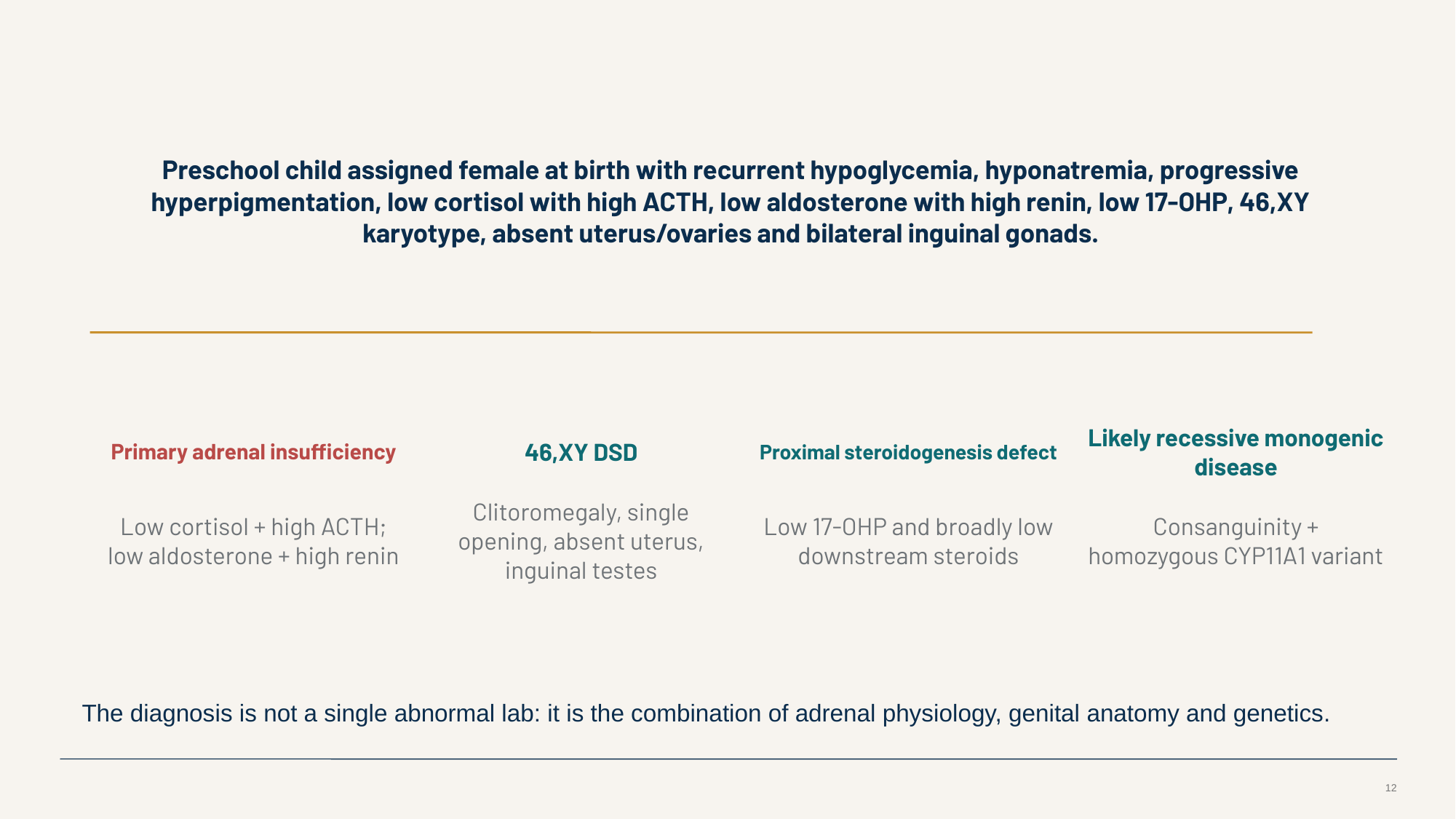

Preschool child assigned female at birth with recurrent hypoglycemia, hyponatremia, progressive hyperpigmentation, low cortisol with high ACTH, low aldosterone with high renin, low 17-OHP, 46,XY karyotype, absent uterus/ovaries and bilateral inguinal gonads.

Primary adrenal insufficiency
46,XY DSD
Proximal steroidogenesis defect
Likely recessive monogenic disease
Low cortisol + high ACTH; low aldosterone + high renin
Clitoromegaly, single opening, absent uterus, inguinal testes
Low 17-OHP and broadly low downstream steroids
Consanguinity + homozygous CYP11A1 variant
The diagnosis is not a single abnormal lab: it is the combination of adrenal physiology, genital anatomy and genetics.

12